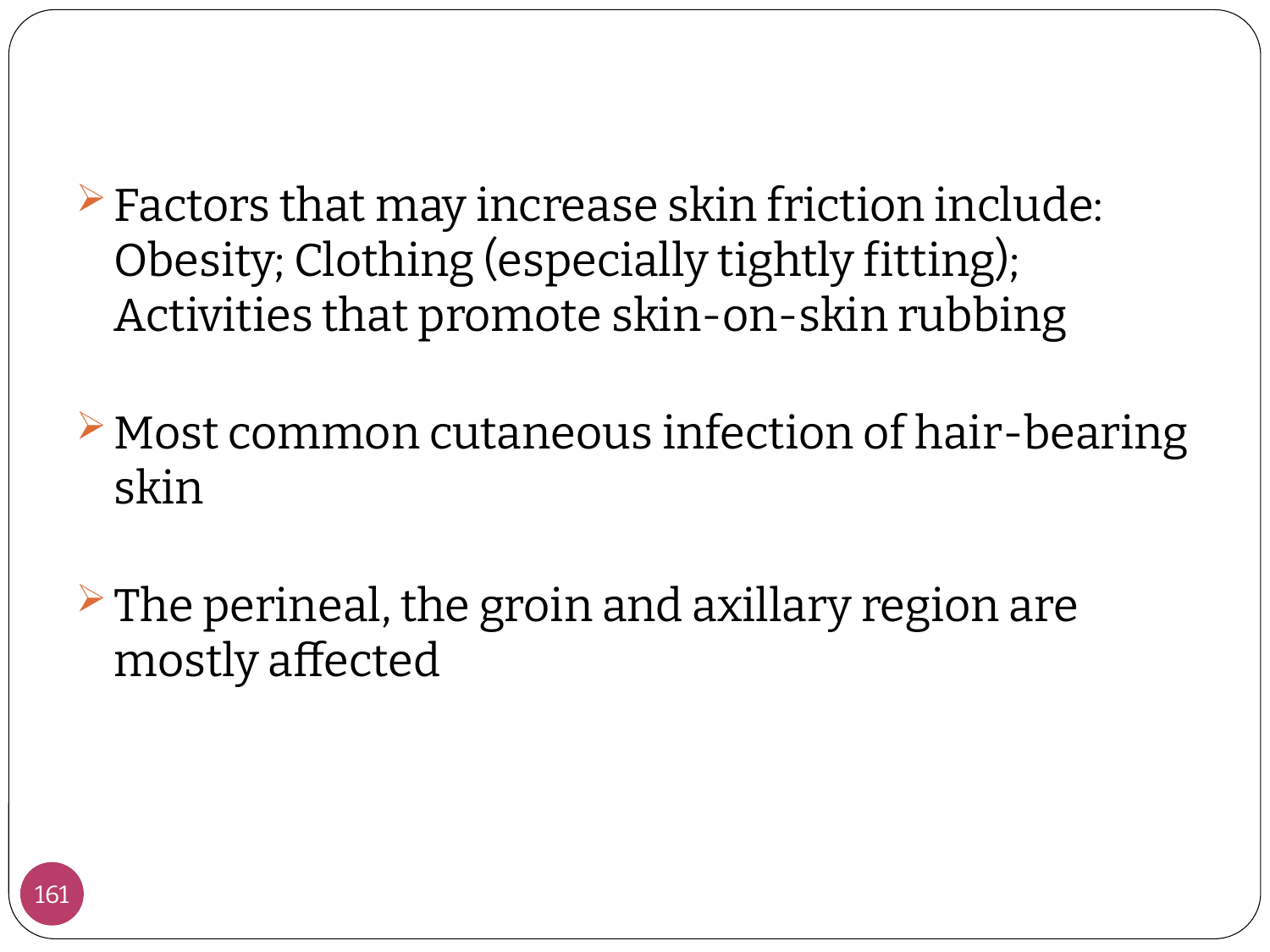

Factors that may increase skin friction include: Obesity; Clothing (especially tightly fitting); Activities that promote skin-on-skin rubbing

Most common cutaneous infection of hair-bearing skin

The perineal, the groin and axillary region are mostly affected
161